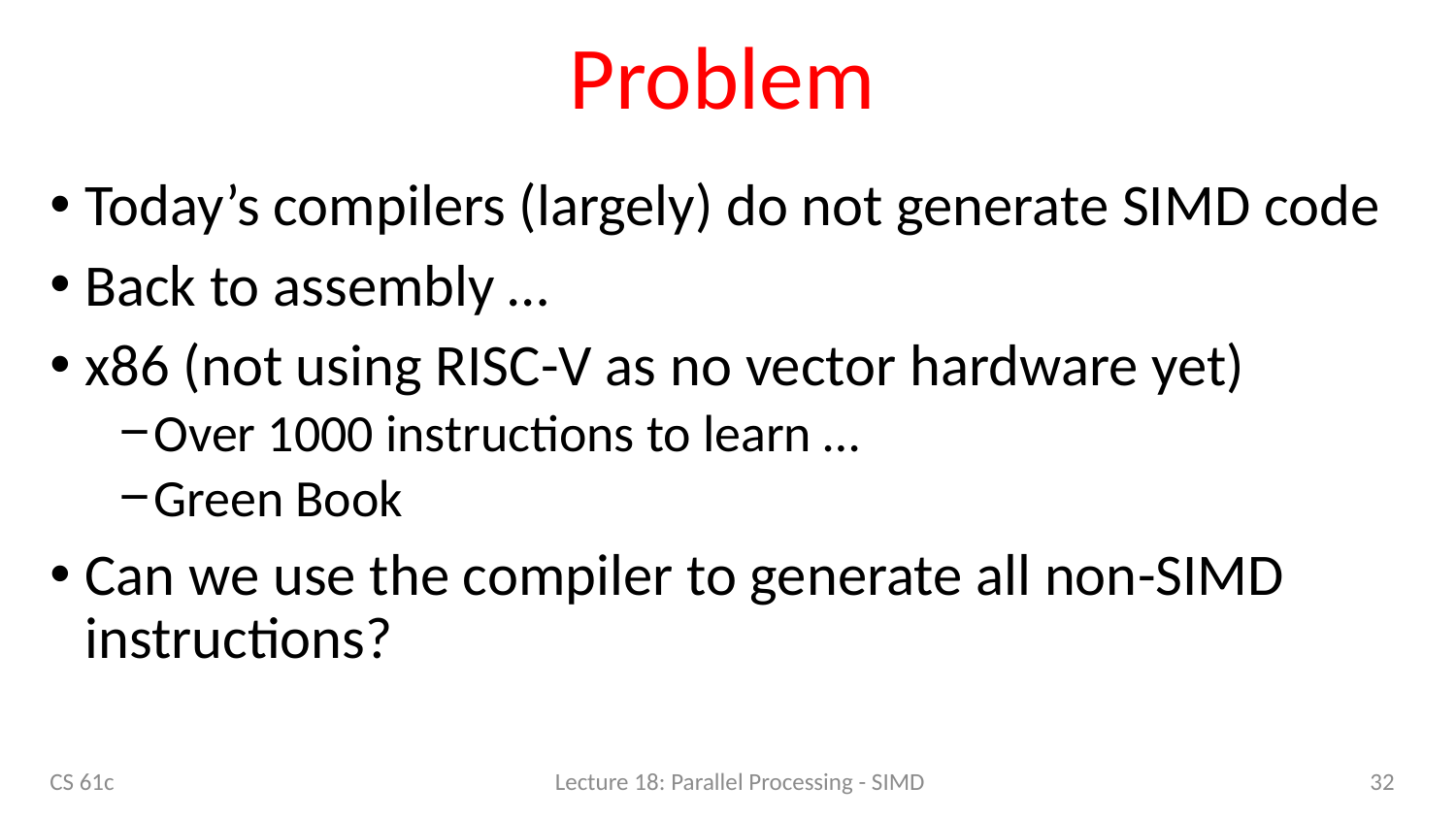

# Problem
Today’s compilers (largely) do not generate SIMD code
Back to assembly …
x86 (not using RISC-V as no vector hardware yet)
Over 1000 instructions to learn …
Green Book
Can we use the compiler to generate all non-SIMD instructions?

32
CS 61c
Lecture 18: Parallel Processing - SIMD